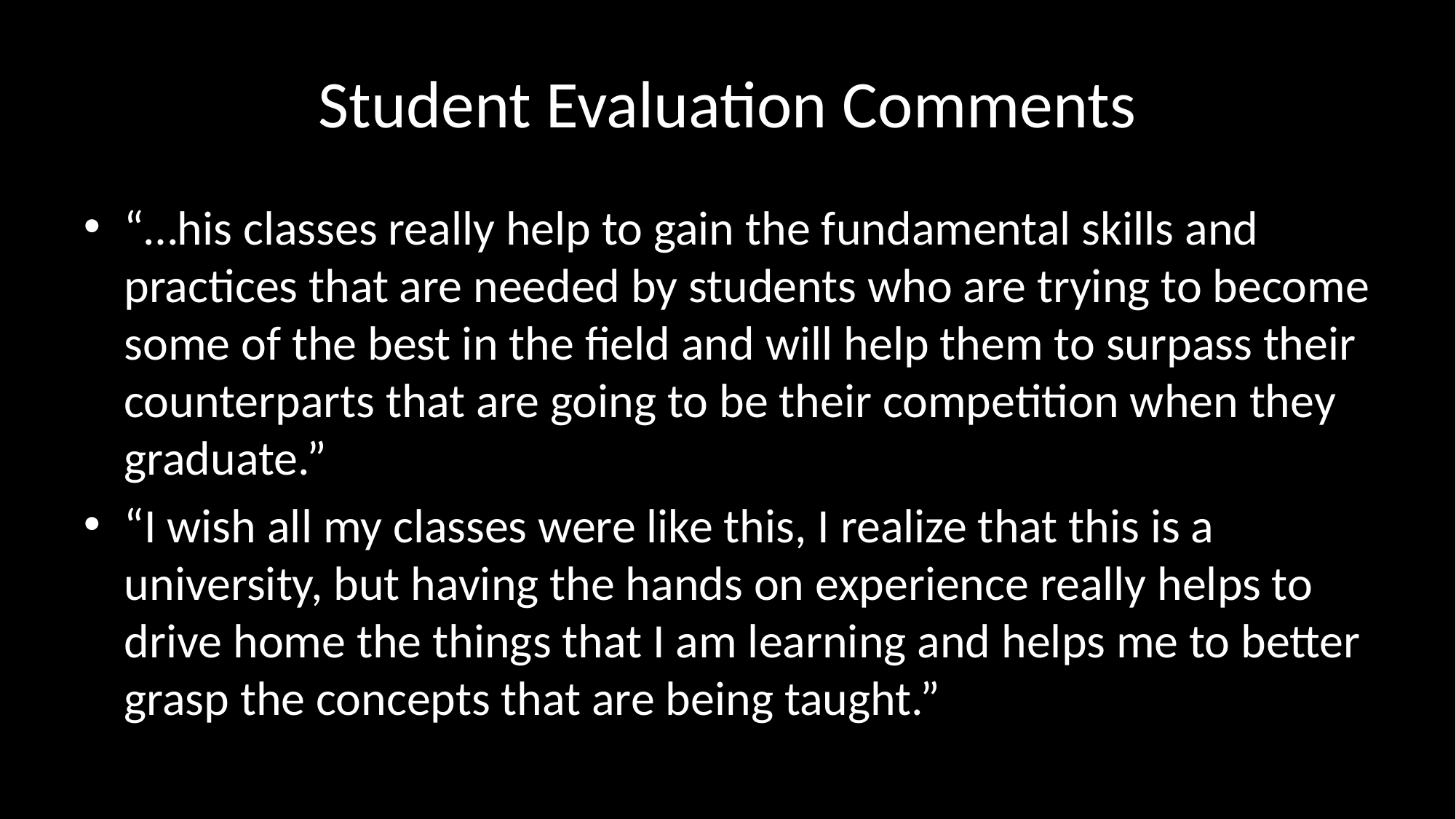

# Student Evaluation Comments
“…his classes really help to gain the fundamental skills and practices that are needed by students who are trying to become some of the best in the field and will help them to surpass their counterparts that are going to be their competition when they graduate.”
“I wish all my classes were like this, I realize that this is a university, but having the hands on experience really helps to drive home the things that I am learning and helps me to better grasp the concepts that are being taught.”